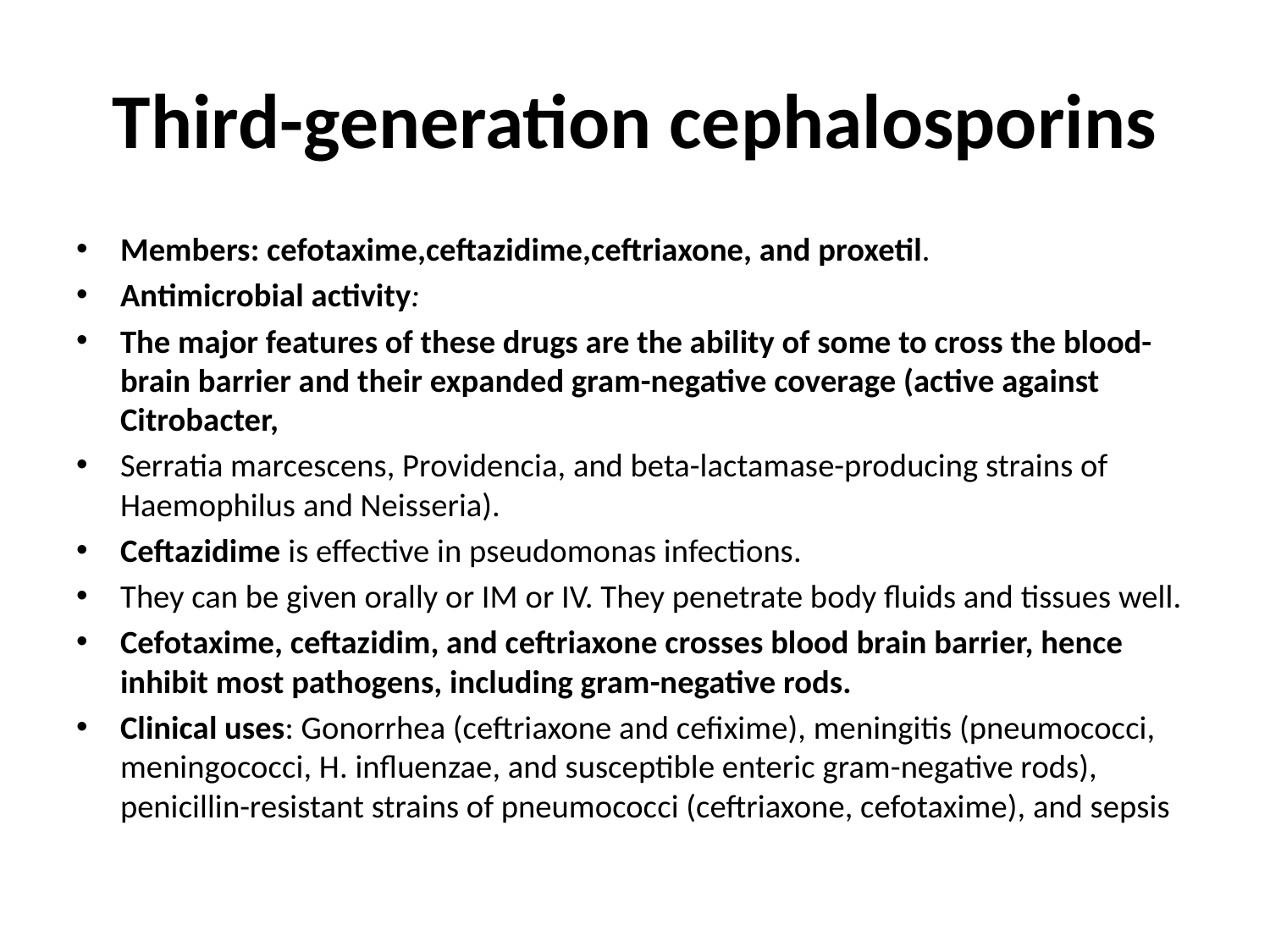

# Third-generation cephalosporins
Members: cefotaxime,ceftazidime,ceftriaxone, and proxetil.
Antimicrobial activity:
The major features of these drugs are the ability of some to cross the blood-brain barrier and their expanded gram-negative coverage (active against Citrobacter,
Serratia marcescens, Providencia, and beta-lactamase-producing strains of Haemophilus and Neisseria).
Ceftazidime is effective in pseudomonas infections.
They can be given orally or IM or IV. They penetrate body fluids and tissues well.
Cefotaxime, ceftazidim, and ceftriaxone crosses blood brain barrier, hence inhibit most pathogens, including gram-negative rods.
Clinical uses: Gonorrhea (ceftriaxone and cefixime), meningitis (pneumococci, meningococci, H. influenzae, and susceptible enteric gram-negative rods), penicillin-resistant strains of pneumococci (ceftriaxone, cefotaxime), and sepsis